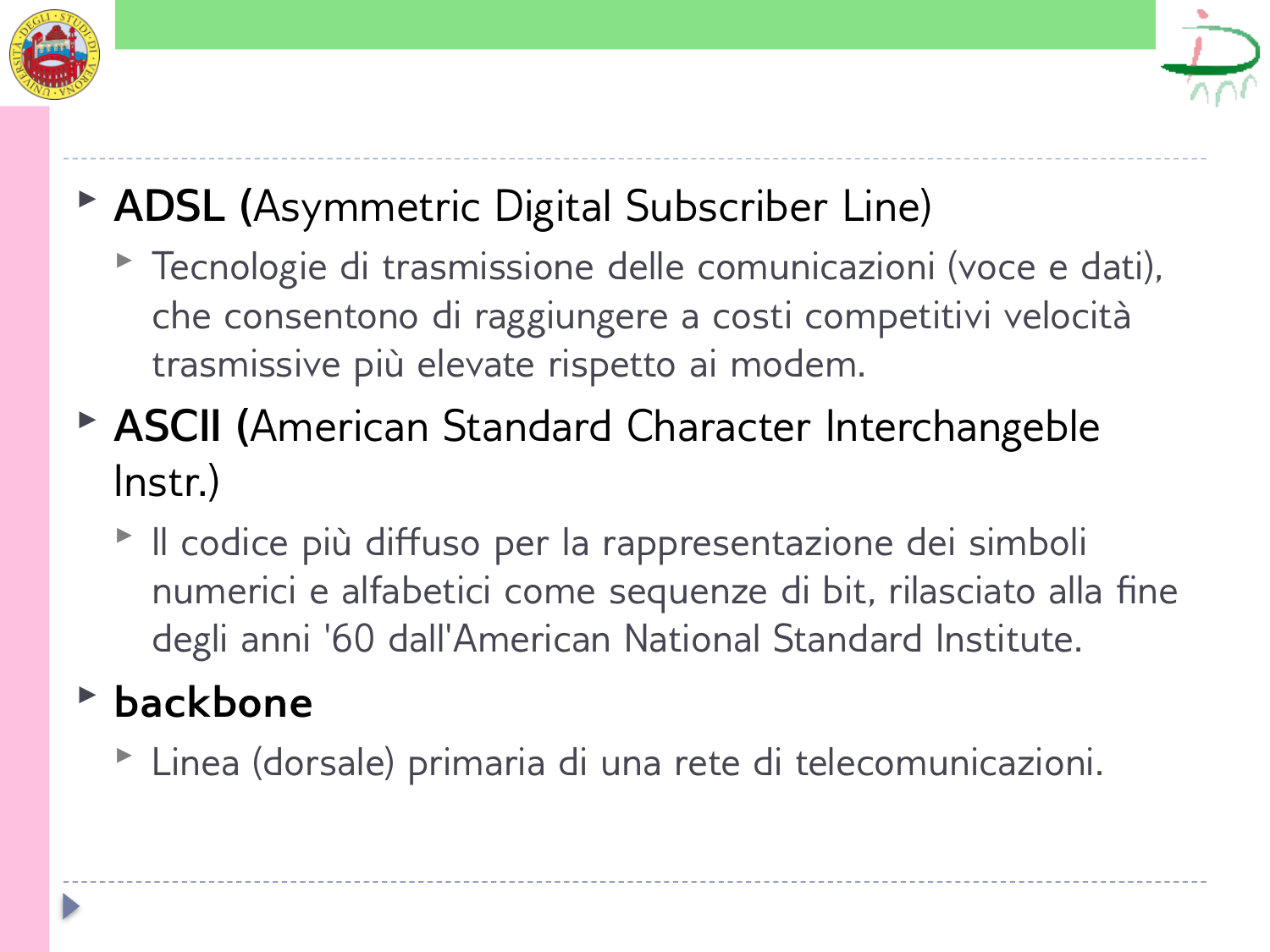

#
ADSL (Asymmetric Digital Subscriber Line)
Tecnologie di trasmissione delle comunicazioni (voce e dati), che consentono di raggiungere a costi competitivi velocità trasmissive più elevate rispetto ai modem.
ASCII (American Standard Character Interchangeble Instr.)
Il codice più diffuso per la rappresentazione dei simboli numerici e alfabetici come sequenze di bit, rilasciato alla fine degli anni '60 dall'American National Standard Institute.
backbone
Linea (dorsale) primaria di una rete di telecomunicazioni.